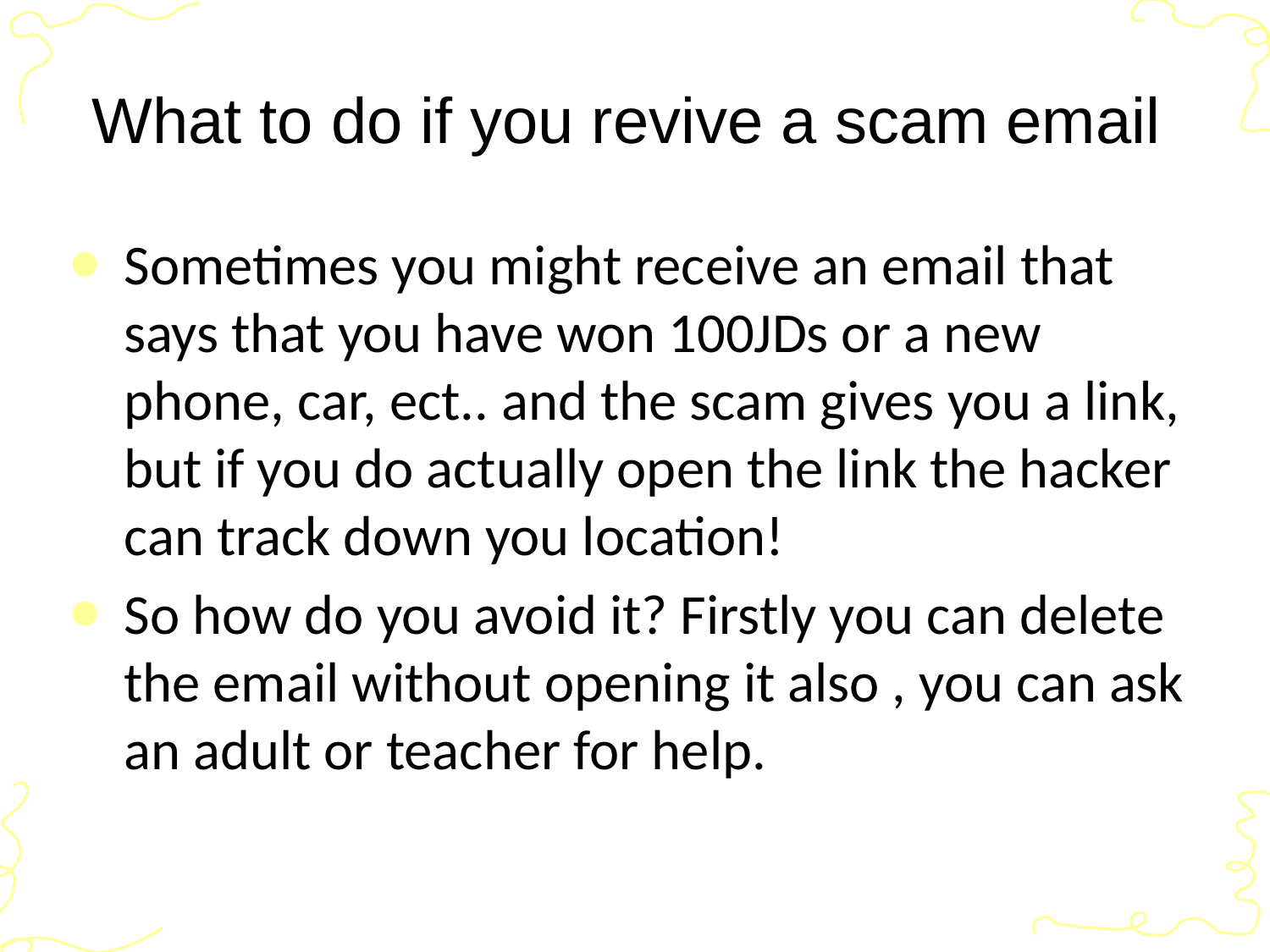

# What to do if you revive a scam email
Sometimes you might receive an email that says that you have won 100JDs or a new phone, car, ect.. and the scam gives you a link, but if you do actually open the link the hacker can track down you location!
So how do you avoid it? Firstly you can delete the email without opening it also , you can ask an adult or teacher for help.